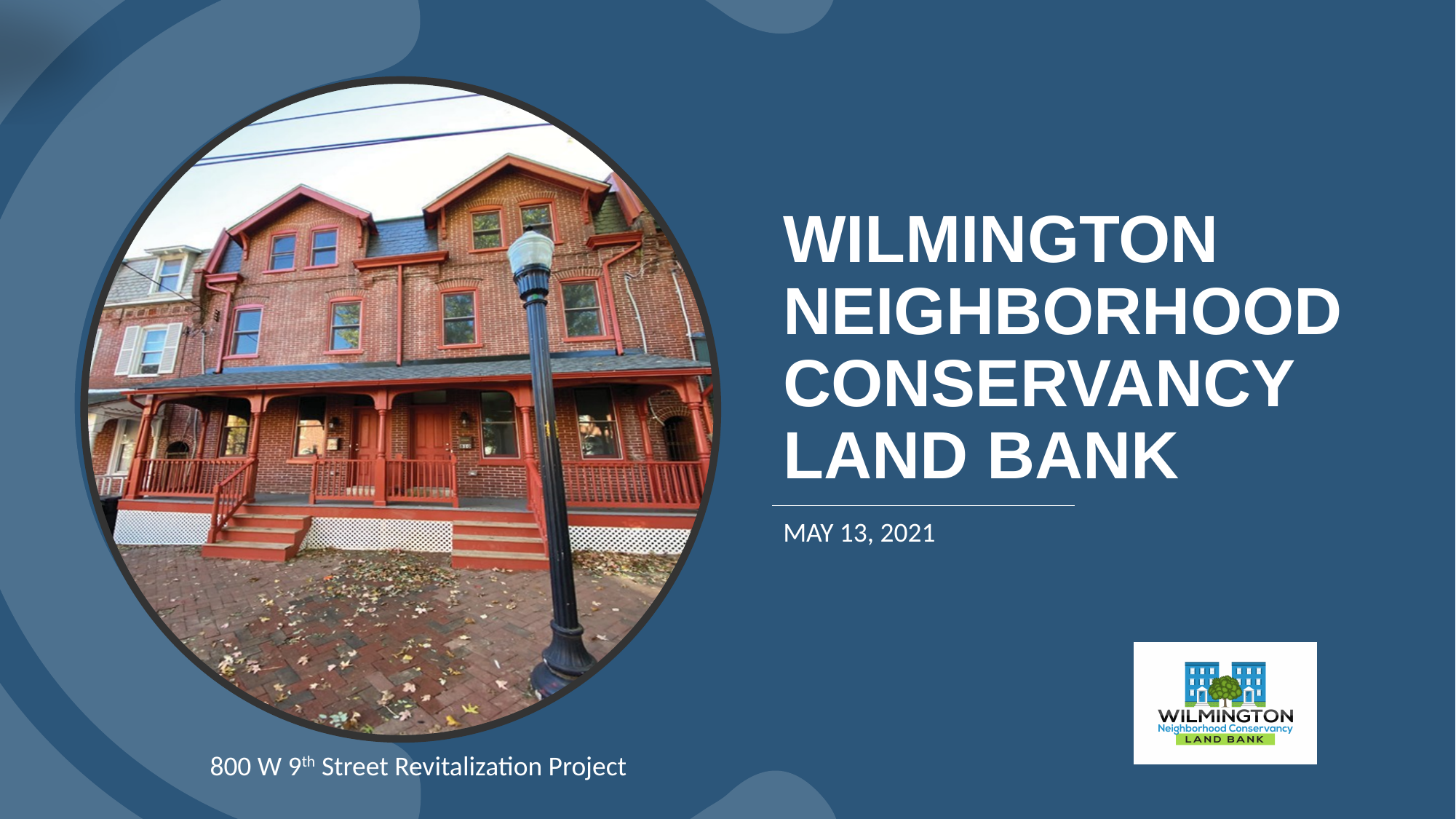

# Wilmington Neighborhood Conservancy Land Bank
May 13, 2021
800 W 9th Street Revitalization Project